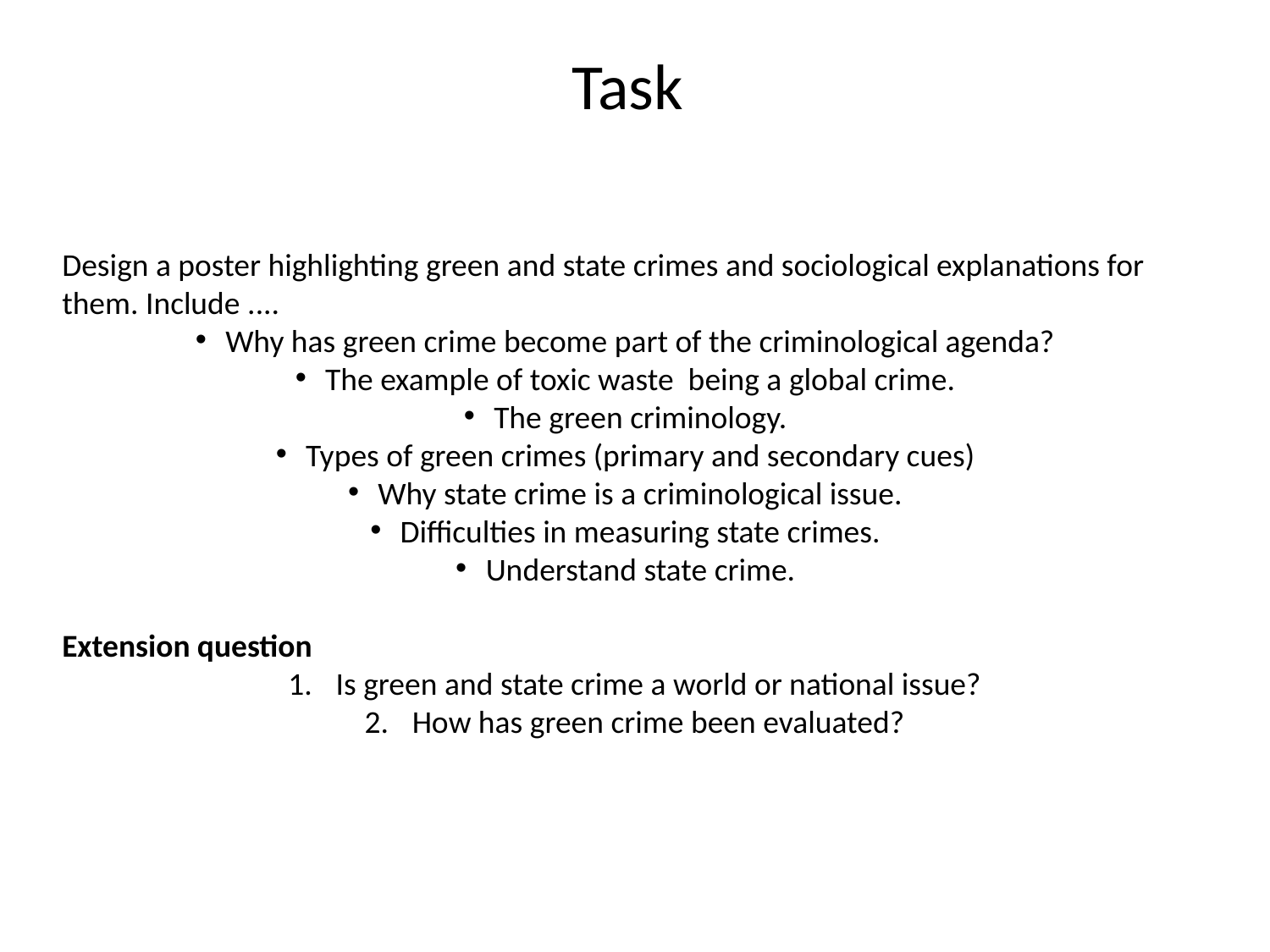

# Task
Design a poster highlighting green and state crimes and sociological explanations for them. Include ....
Why has green crime become part of the criminological agenda?
The example of toxic waste  being a global crime.
The green criminology.
Types of green crimes (primary and secondary cues)
Why state crime is a criminological issue.
Difficulties in measuring state crimes.
Understand state crime.

Extension question
Is green and state crime a world or national issue?
How has green crime been evaluated?